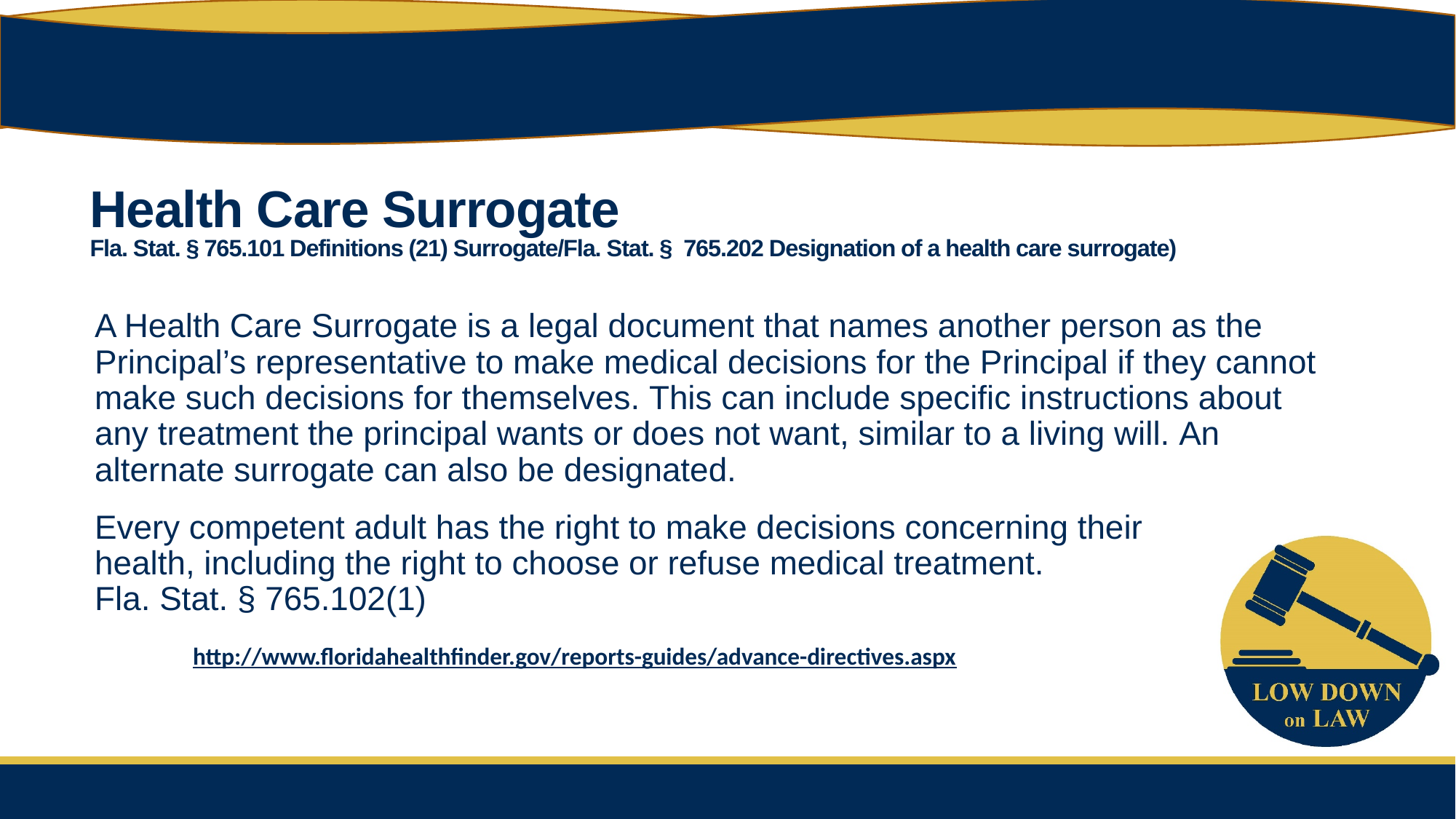

# Health Care Surrogate Fla. Stat. § 765.101 Definitions (21) Surrogate/Fla. Stat. §  765.202 Designation of a health care surrogate)
A Health Care Surrogate is a legal document that names another person as the Principal’s representative to make medical decisions for the Principal if they cannot make such decisions for themselves. This can include specific instructions about any treatment the principal wants or does not want, similar to a living will. An alternate surrogate can also be designated.
Every competent adult has the right to make decisions concerning their
health, including the right to choose or refuse medical treatment.
Fla. Stat. § 765.102(1)
	http://www.floridahealthfinder.gov/reports-guides/advance-directives.aspx